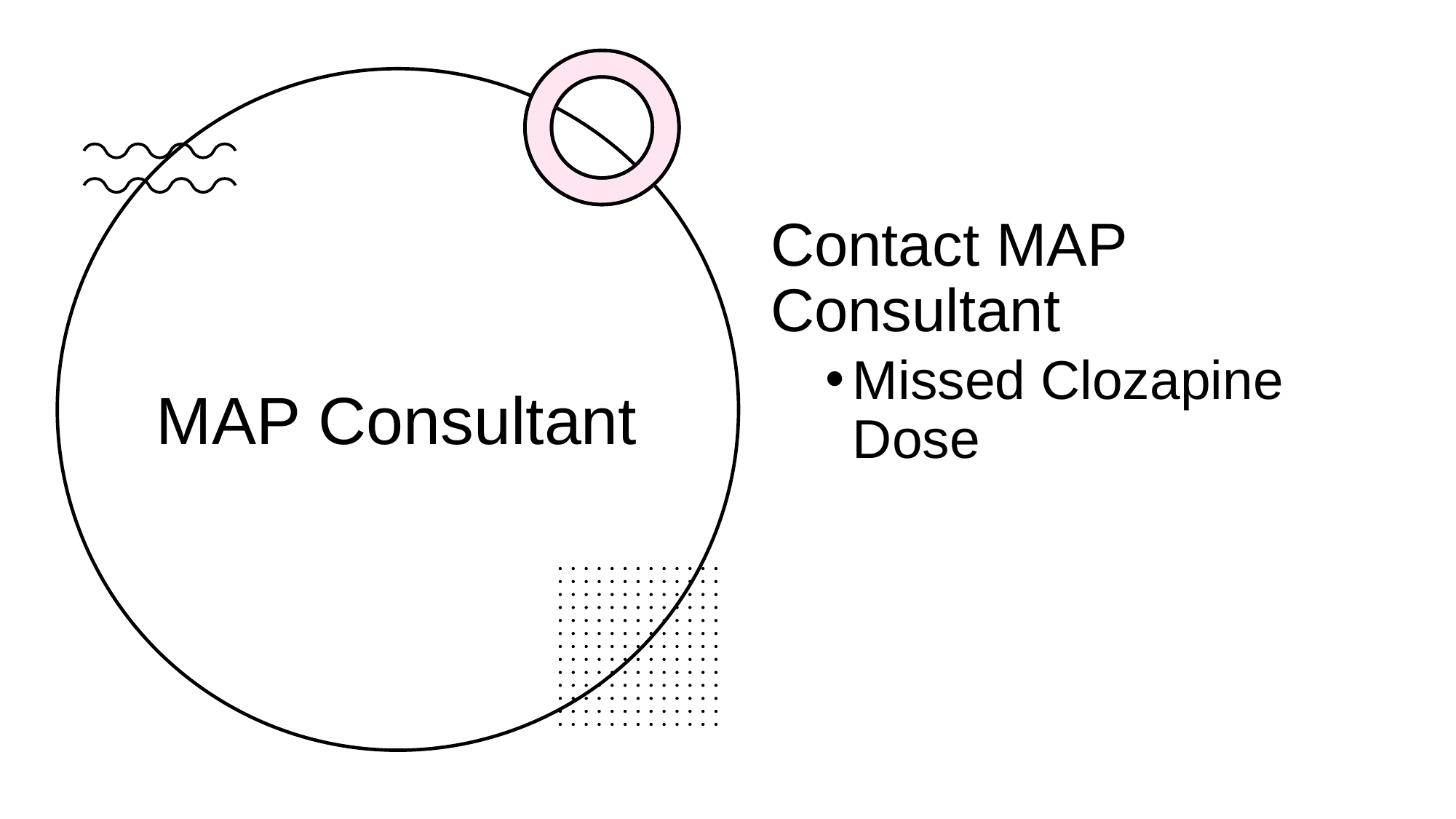

Contact MAP Consultant
Missed Clozapine Dose

# MAP Consultant